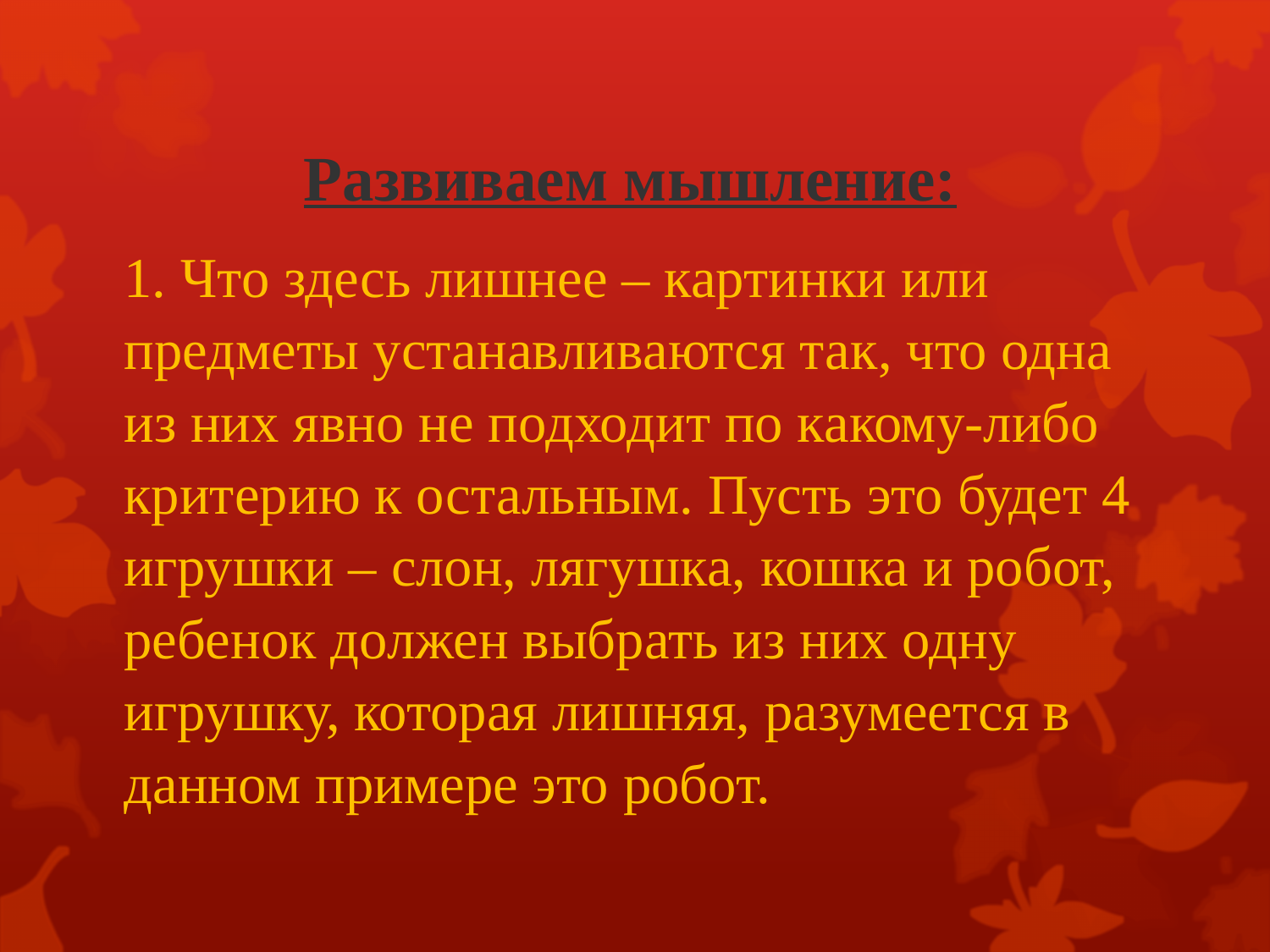

Развиваем мышление:
1. Что здесь лишнее – картинки или предметы устанавливаются так, что одна из них явно не подходит по какому-либо критерию к остальным. Пусть это будет 4 игрушки – слон, лягушка, кошка и робот, ребенок должен выбрать из них одну игрушку, которая лишняя, разумеется в данном примере это робот.